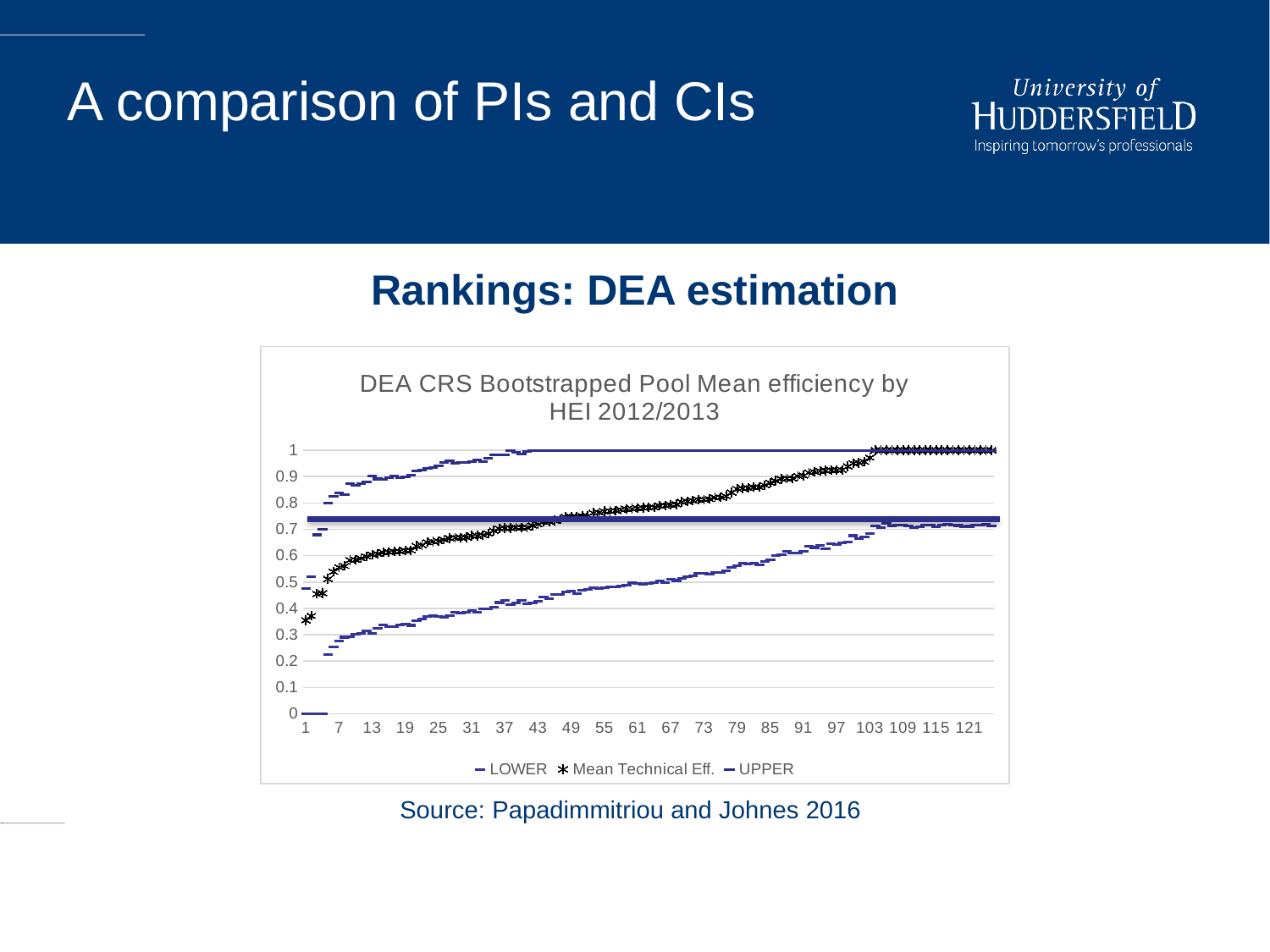

# A comparison of PIs and CIs
Rankings: DEA estimation

### Chart: DEA CRS Bootstrapped Pool Mean efficiency by HEI 2012/2013

| Category | LOWER | Mean Technical Eff. | UPPER |
|---|---|---|---|
Source: Papadimmitriou and Johnes 2016

Note: Horizontal line represents mean efficiency.